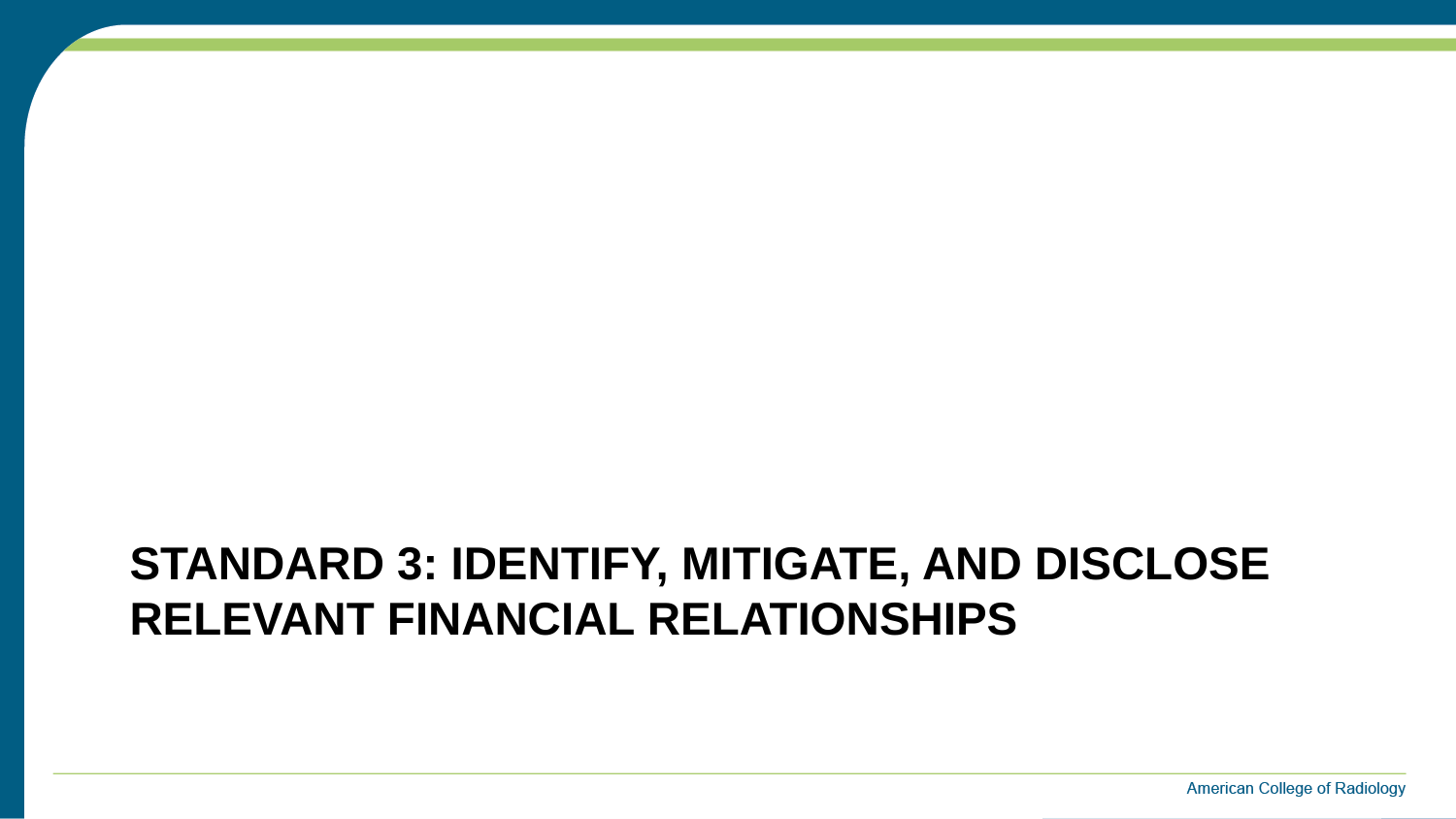

# Standard 3: Identify, Mitigate, and Disclose Relevant Financial Relationships